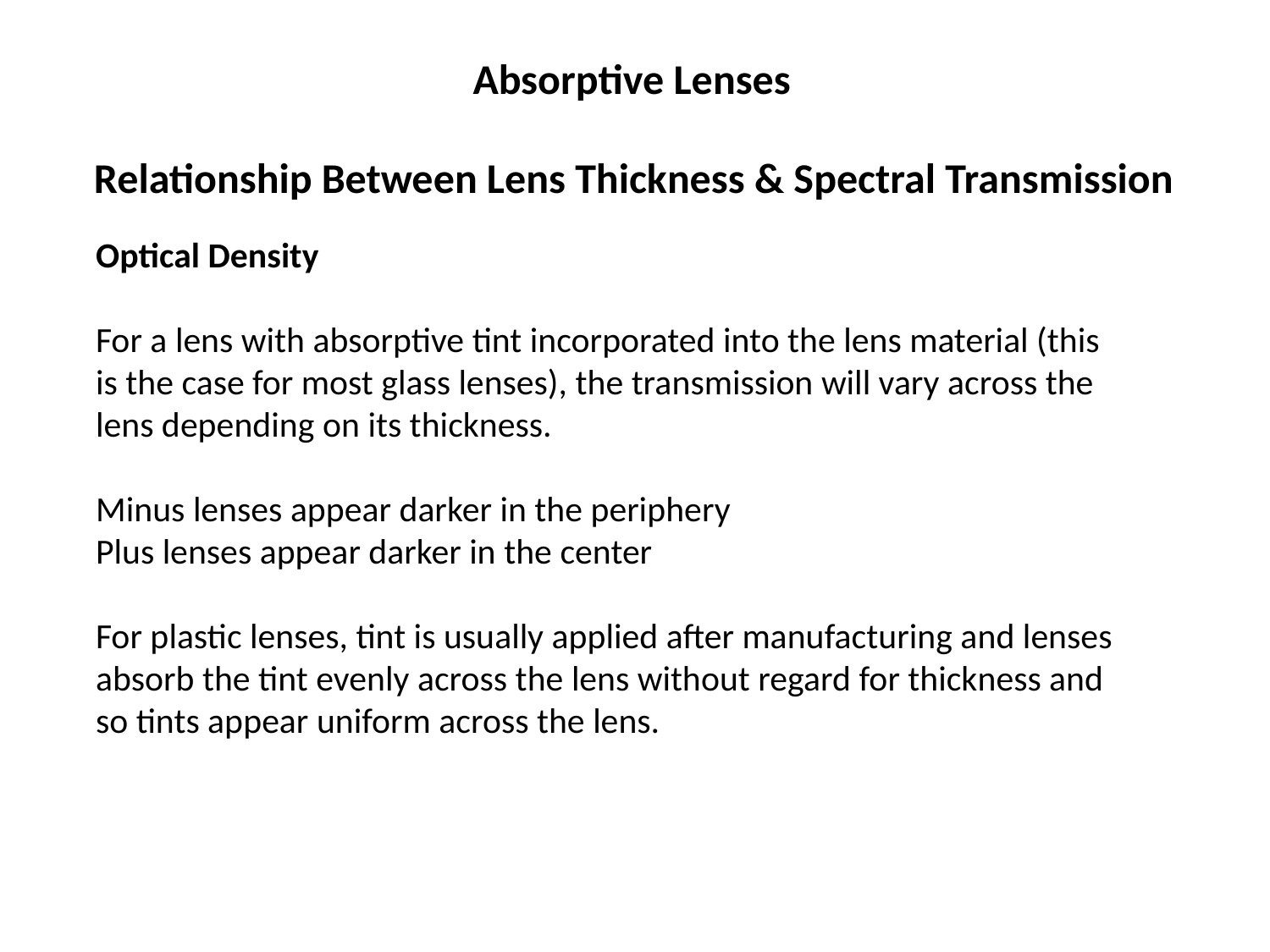

Absorptive Lenses
Relationship Between Lens Thickness & Spectral Transmission
Optical Density

For a lens with absorptive tint incorporated into the lens material (this is the case for most glass lenses), the transmission will vary across the lens depending on its thickness.

Minus lenses appear darker in the periphery
Plus lenses appear darker in the center

For plastic lenses, tint is usually applied after manufacturing and lenses absorb the tint evenly across the lens without regard for thickness and so tints appear uniform across the lens.